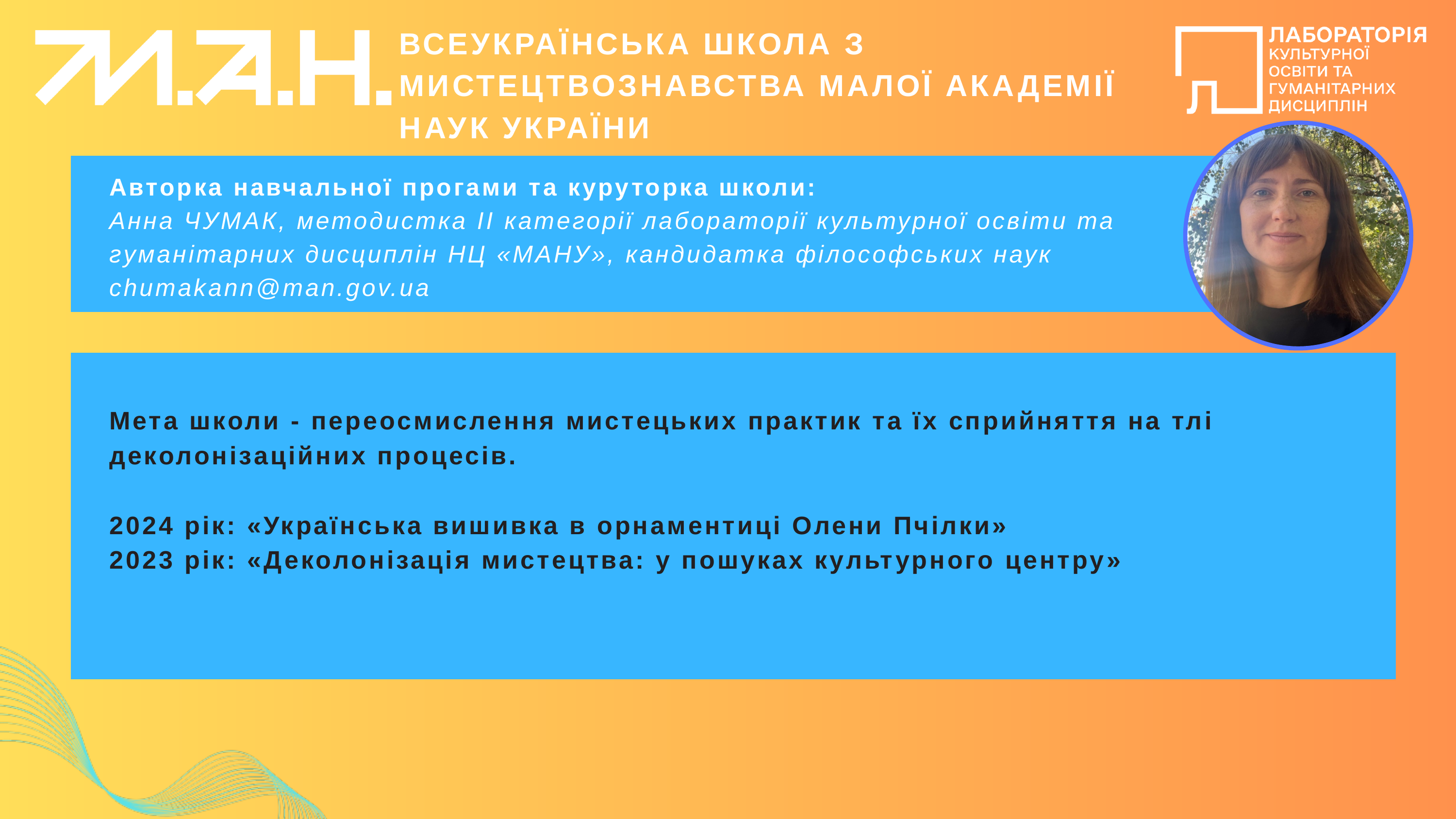

ВСЕУКРАЇНСЬКА ШКОЛА З МИСТЕЦТВОЗНАВСТВА МАЛОЇ АКАДЕМІЇ НАУК УКРАЇНИ

Авторка навчальної прогами та куруторка школи:
Анна ЧУМАК, методистка II категорії лабораторії культурної освіти та гуманітарних дисциплін НЦ «МАНУ», кандидатка філософських наук
chumakann@man.gov.ua

Мета школи - переосмислення мистецьких практик та їх сприйняття на тлі деколонізаційних процесів.

2024 рік: «Українська вишивка в орнаментиці Олени Пчілки»
2023 рік: «Деколонізація мистецтва: у пошуках культурного центру»